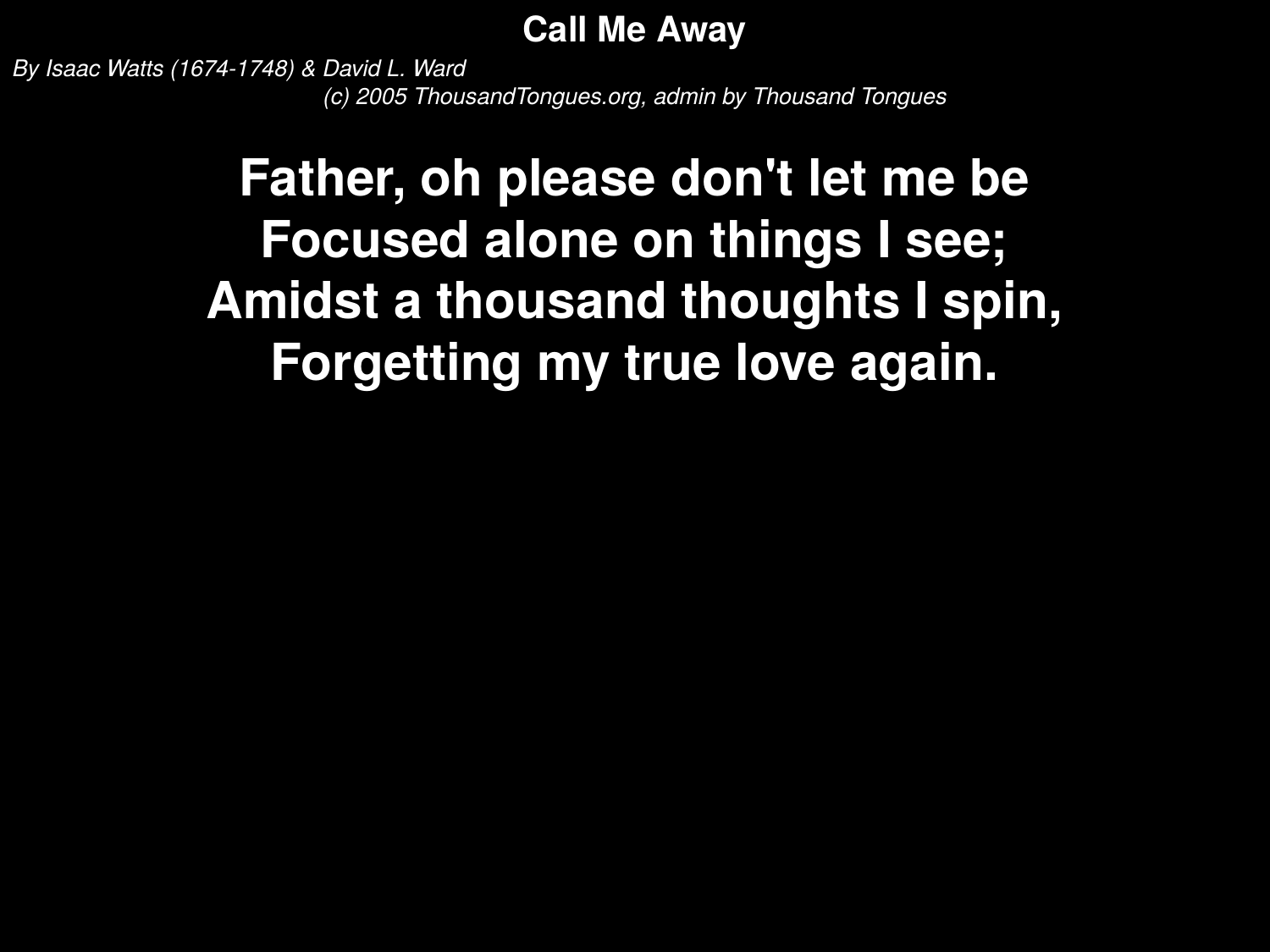

Call Me Away
By Isaac Watts (1674-1748) & David L. Ward
(c) 2005 ThousandTongues.org, admin by Thousand Tongues
Father, oh please don't let me be
Focused alone on things I see;
Amidst a thousand thoughts I spin,
Forgetting my true love again.